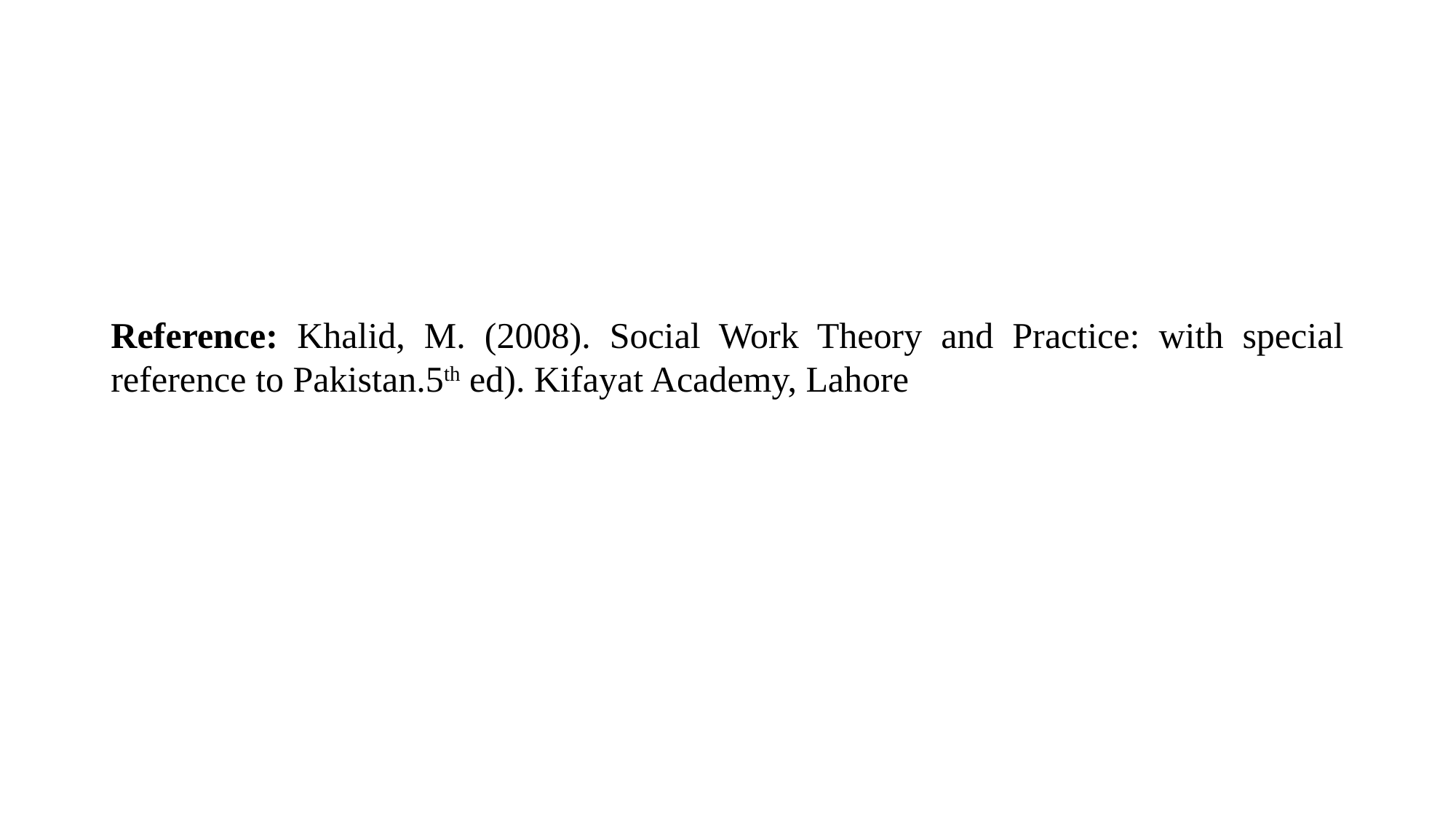

Reference: Khalid, M. (2008). Social Work Theory and Practice: with special reference to Pakistan.5th ed). Kifayat Academy, Lahore